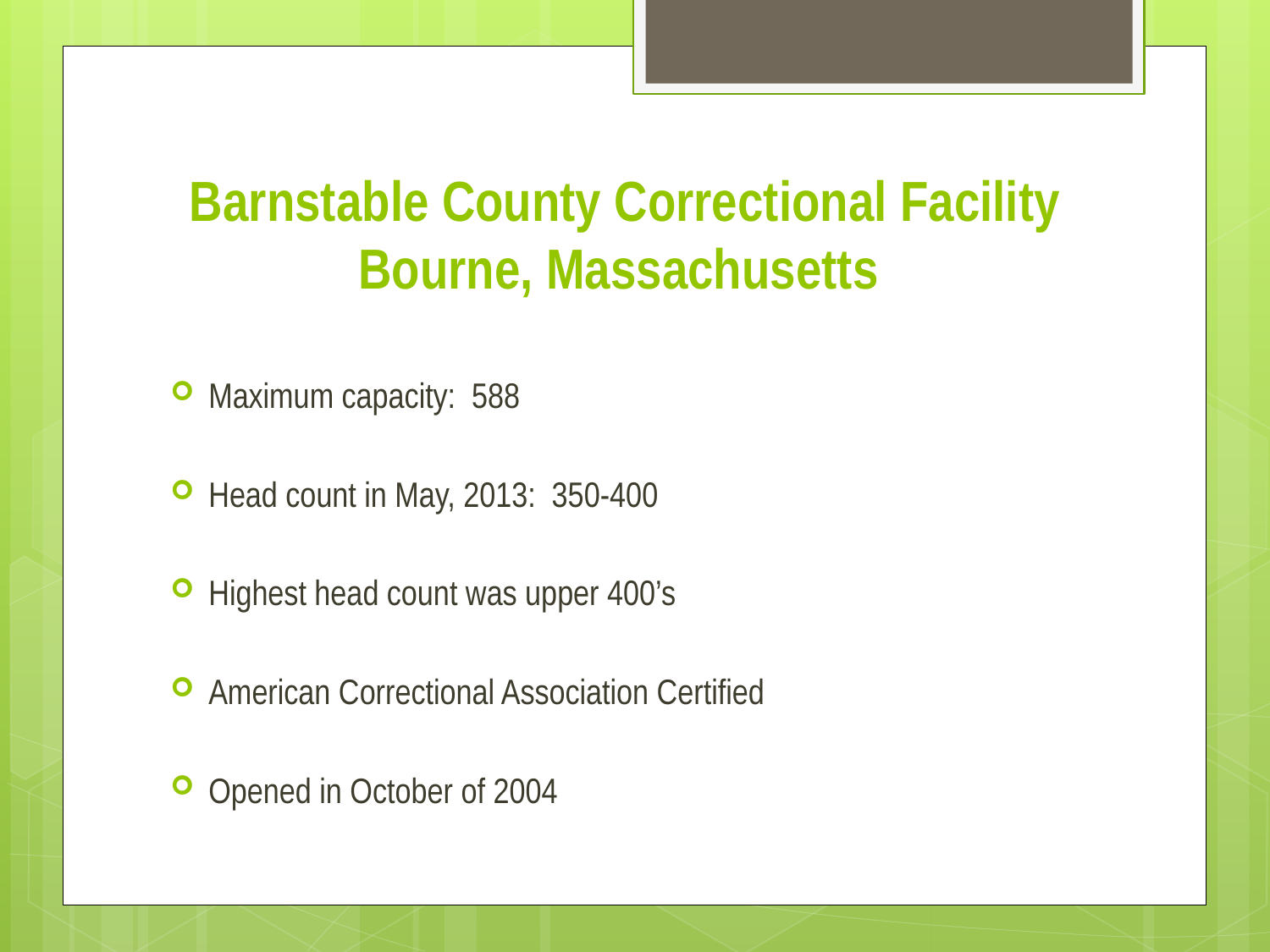

# Barnstable County Correctional Facility Bourne, Massachusetts

Maximum capacity:  588

Head count in May, 2013:  350-400

Highest head count was upper 400’s

American Correctional Association Certified

Opened in October of 2004